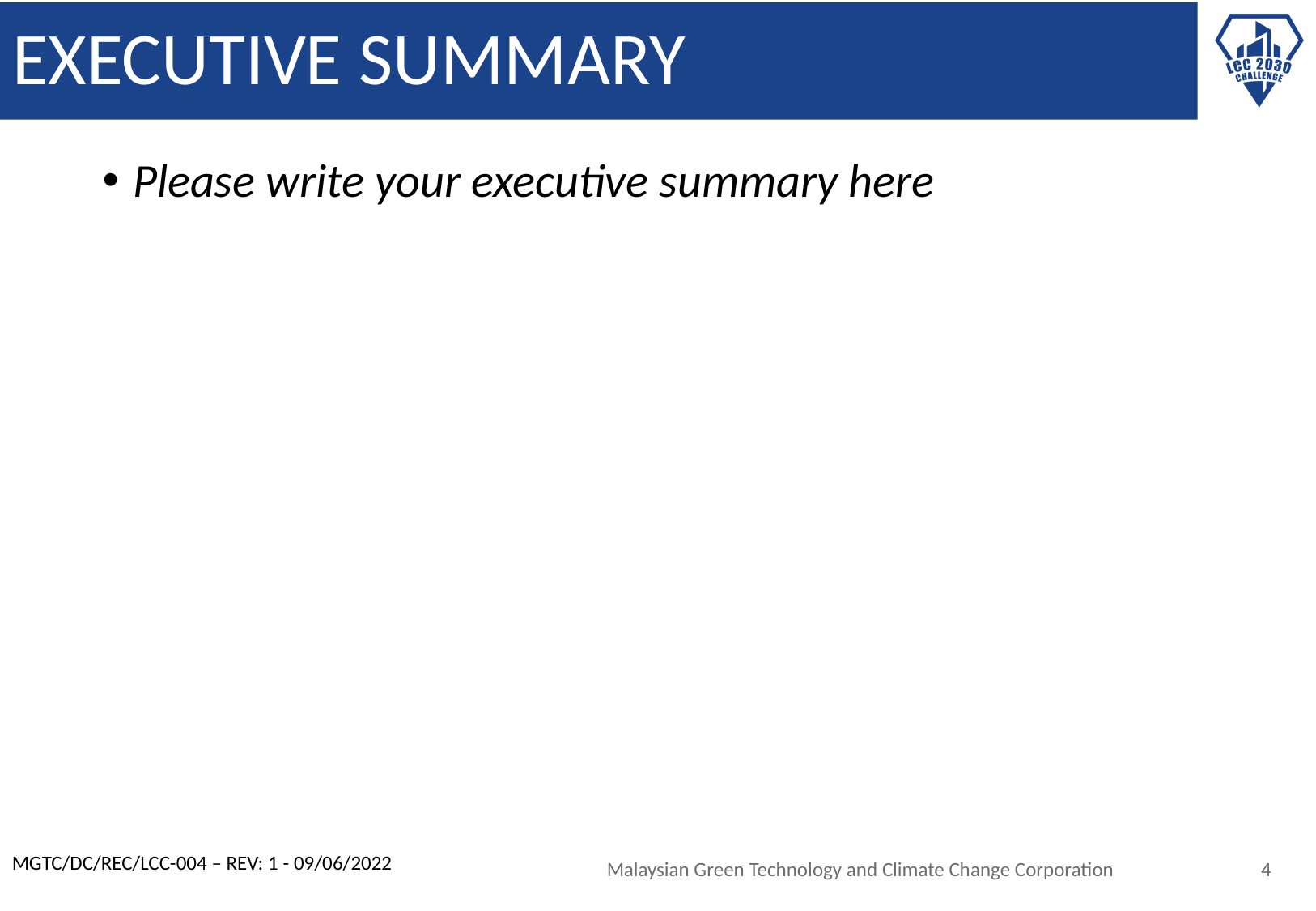

# EXECUTIVE SUMMARY
Please write your executive summary here

MGTC/DC/REC/LCC-004 – REV: 1 - 09/06/2022
Malaysian Green Technology and Climate Change Corporation
4